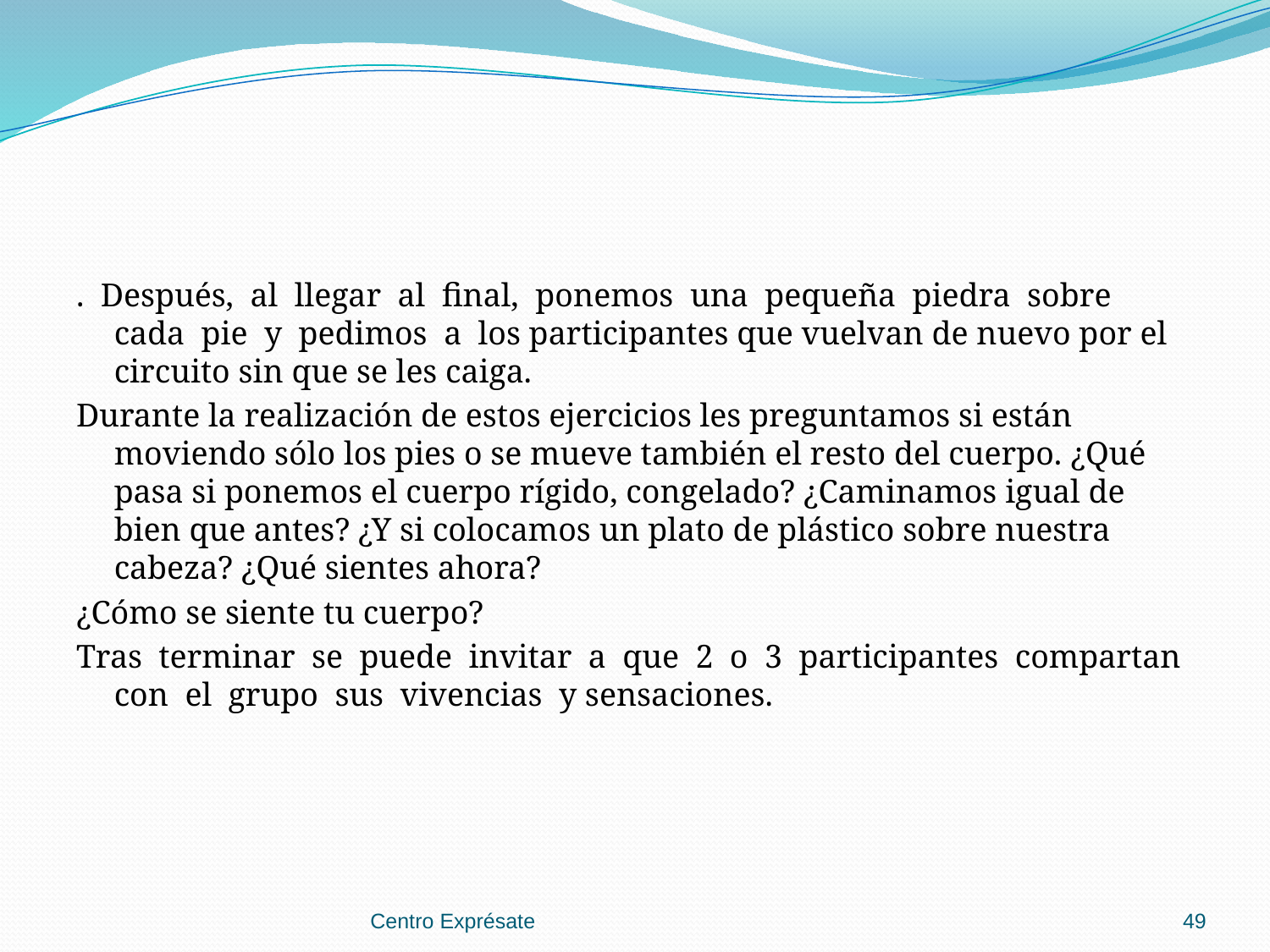

.  Después,  al  llegar  al  final,  ponemos  una  pequeña  piedra  sobre  cada  pie  y  pedimos  a  los participantes que vuelvan de nuevo por el circuito sin que se les caiga.
Durante la realización de estos ejercicios les preguntamos si están moviendo sólo los pies o se mueve también el resto del cuerpo. ¿Qué pasa si ponemos el cuerpo rígido, congelado? ¿Caminamos igual de bien que antes? ¿Y si colocamos un plato de plástico sobre nuestra cabeza? ¿Qué sientes ahora?
¿Cómo se siente tu cuerpo?
Tras  terminar  se  puede  invitar  a  que  2  o  3  participantes  compartan  con  el  grupo  sus  vivencias  y sensaciones.

Centro Exprésate
49